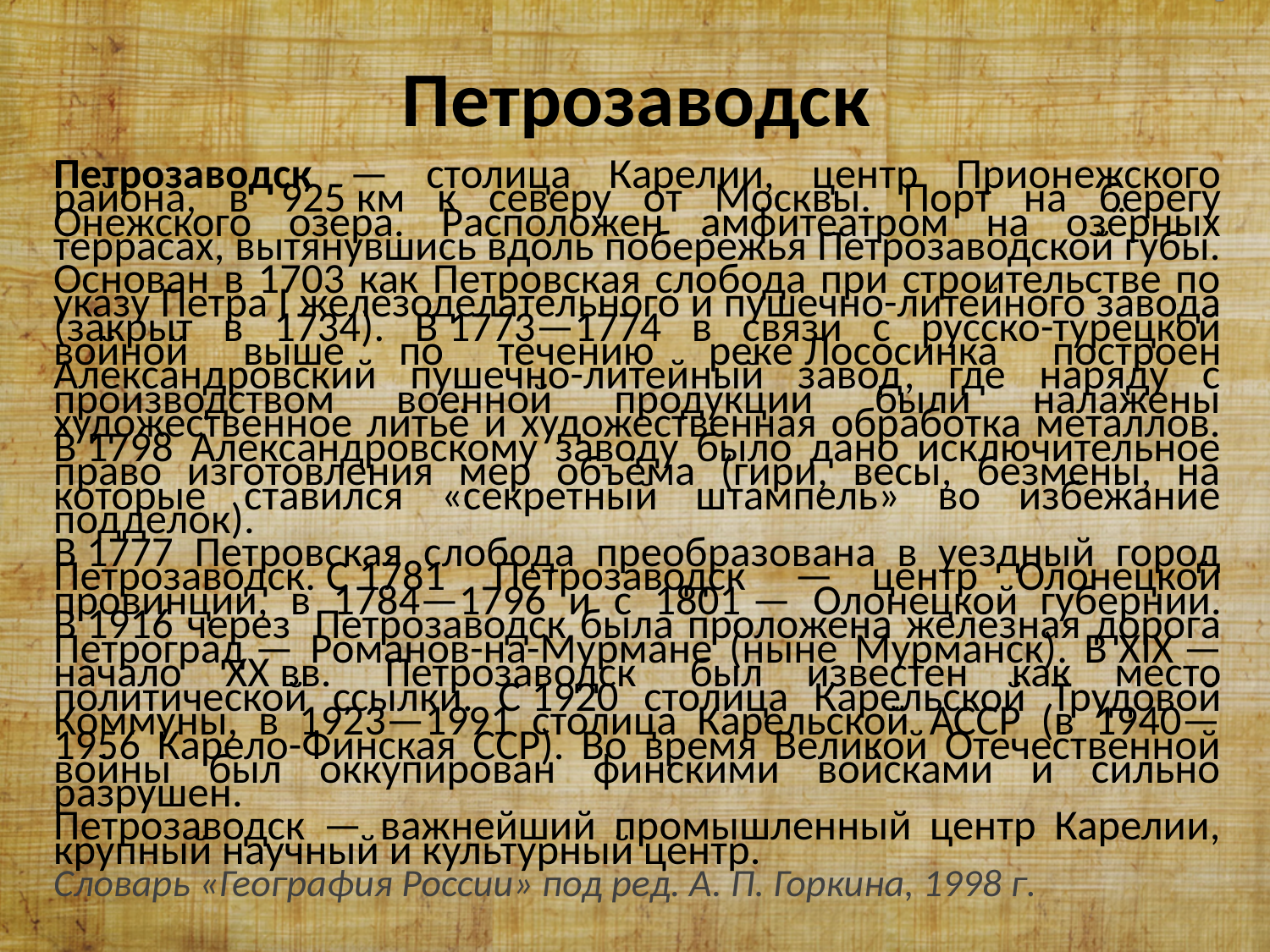

# Петрозаводск
Петрозаводск — столица Карелии, центр Прионежского района, в 925 км к северу от Москвы. Порт на берегу Онежского озера. Расположен амфитеатром на озёрных террасах, вытянувшись вдоль побережья Петрозаводской губы.
Основан в 1703 как Петровская слобода при строительстве по указу Петра I железоделательного и пушечно-литейного завода (закрыт в 1734). В 1773—1774 в связи с русско-турецкой войной выше по течению реке Лососинка построен Александровский пушечно-литейный завод, где наряду с производством военной продукции были налажены художественное литьё и художественная обработка металлов. В 1798 Александровскому заводу было дано исключительное право изготовления мер объёма (гири, весы, безмены, на которые ставился «секретный штампель» во избежание подделок).
В 1777 Петровская слобода преобразована в уездный город Петрозаводск. С 1781  Петрозаводск  — центр Олонецкой провинции, в 1784—1796 и с 1801 — Олонецкой губернии. В 1916 через  Петрозаводск была проложена железная дорога Петроград — Романов-на-Мурмане (ныне Мурманск). В XIX — начало XX вв.  Петрозаводск  был известен как место политической ссылки. С 1920 столица Карельской Трудовой Коммуны, в 1923—1991 столица Карельской АССР (в 1940—1956 Карело-Финская ССР). Во время Великой Отечественной войны был оккупирован финскими войсками и сильно разрушен.
Петрозаводск — важнейший промышленный центр Карелии, крупный научный и культурный центр.
Словарь «География России» под ред. А. П. Горкина, 1998 г.